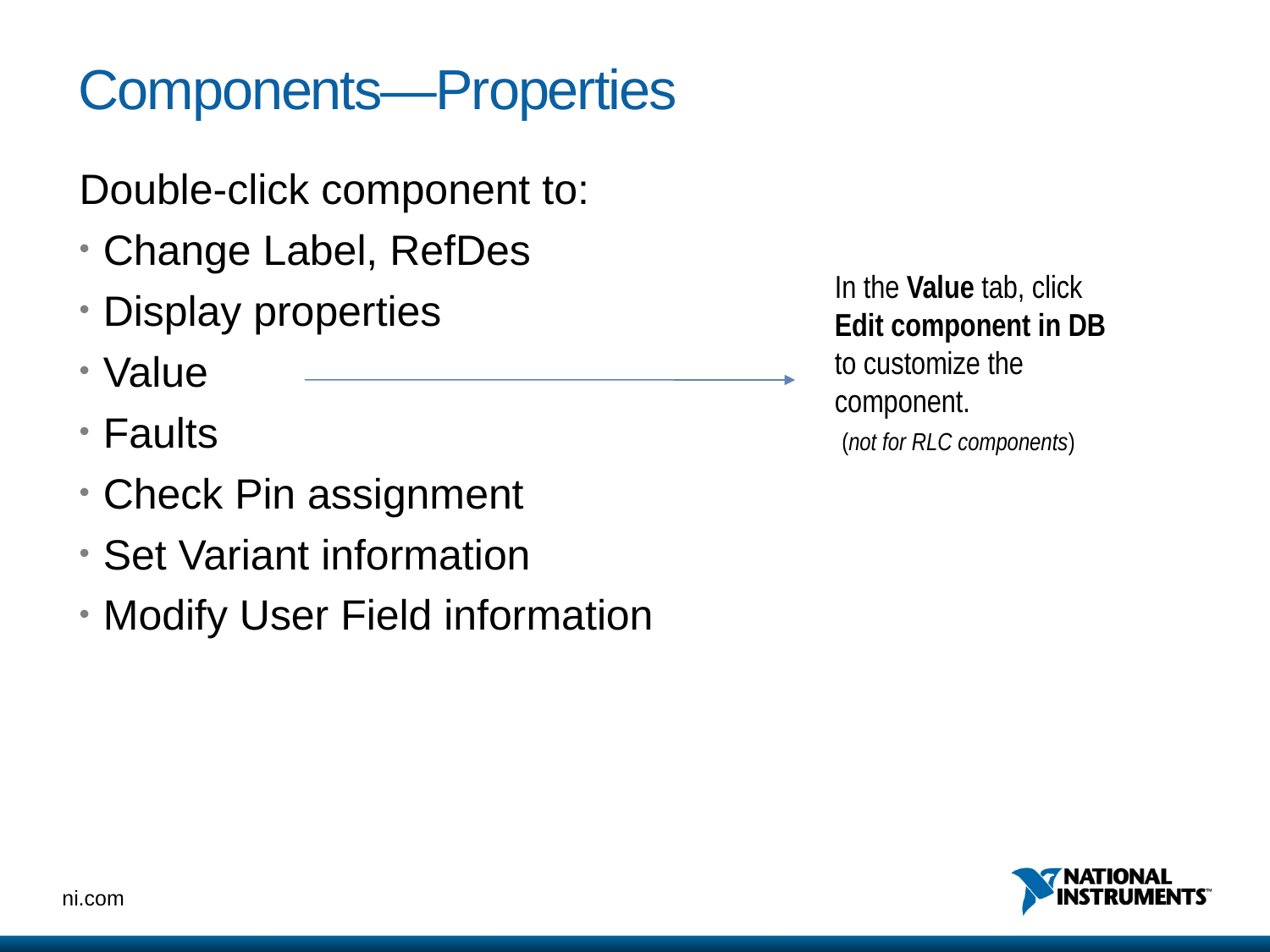

# Components—Properties
Double-click component to:
Change Label, RefDes
Display properties
Value
Faults
Check Pin assignment
Set Variant information
Modify User Field information
In the Value tab, click Edit component in DB to customize the component.
 (not for RLC components)